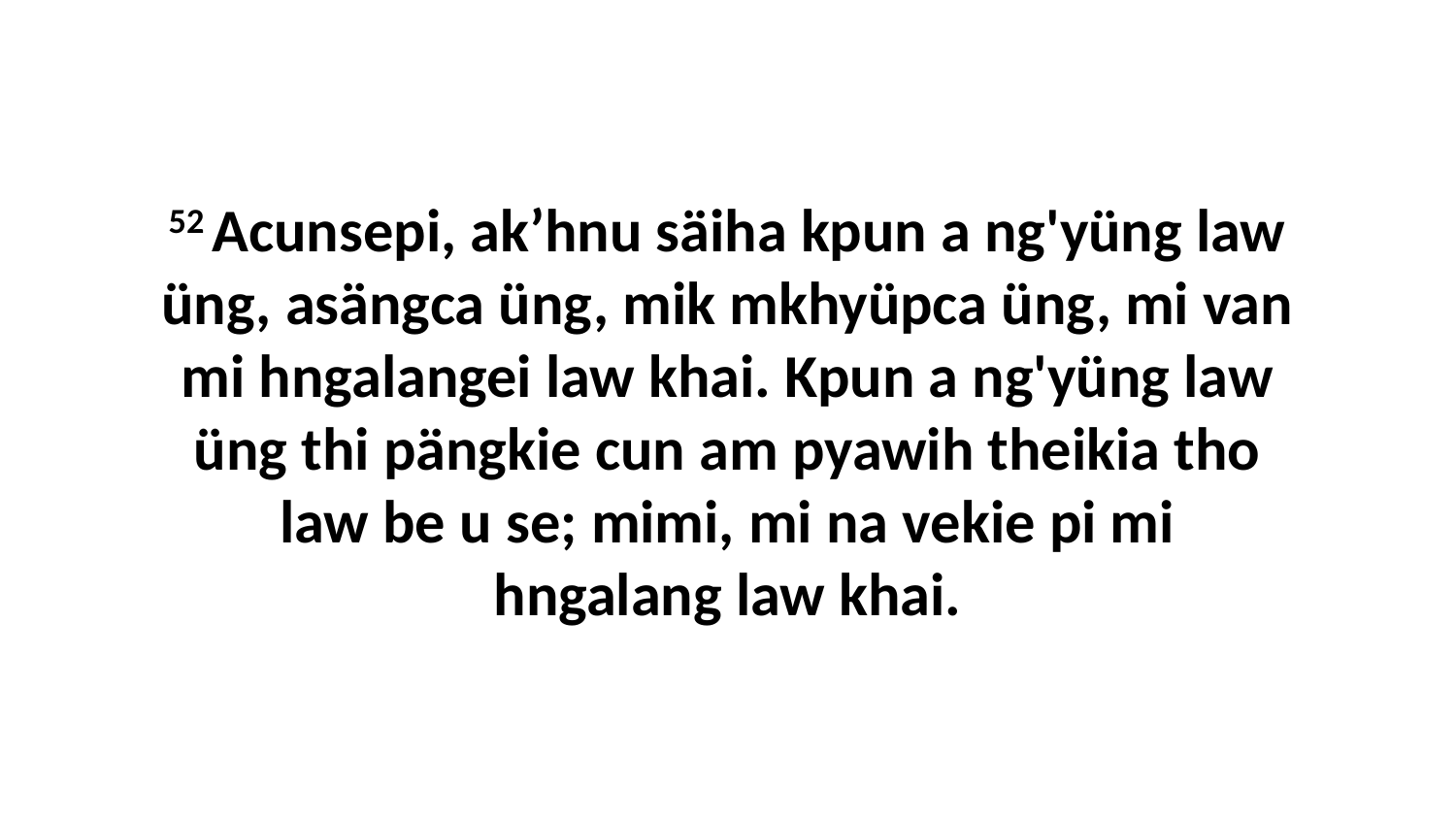

52 Acunsepi, ak’hnu säiha kpun a ng'yüng law üng, asängca üng, mik mkhyüpca üng, mi van mi hngalangei law khai. Kpun a ng'yüng law üng thi pängkie cun am pyawih theikia tho law be u se; mimi, mi na vekie pi mi hngalang law khai.